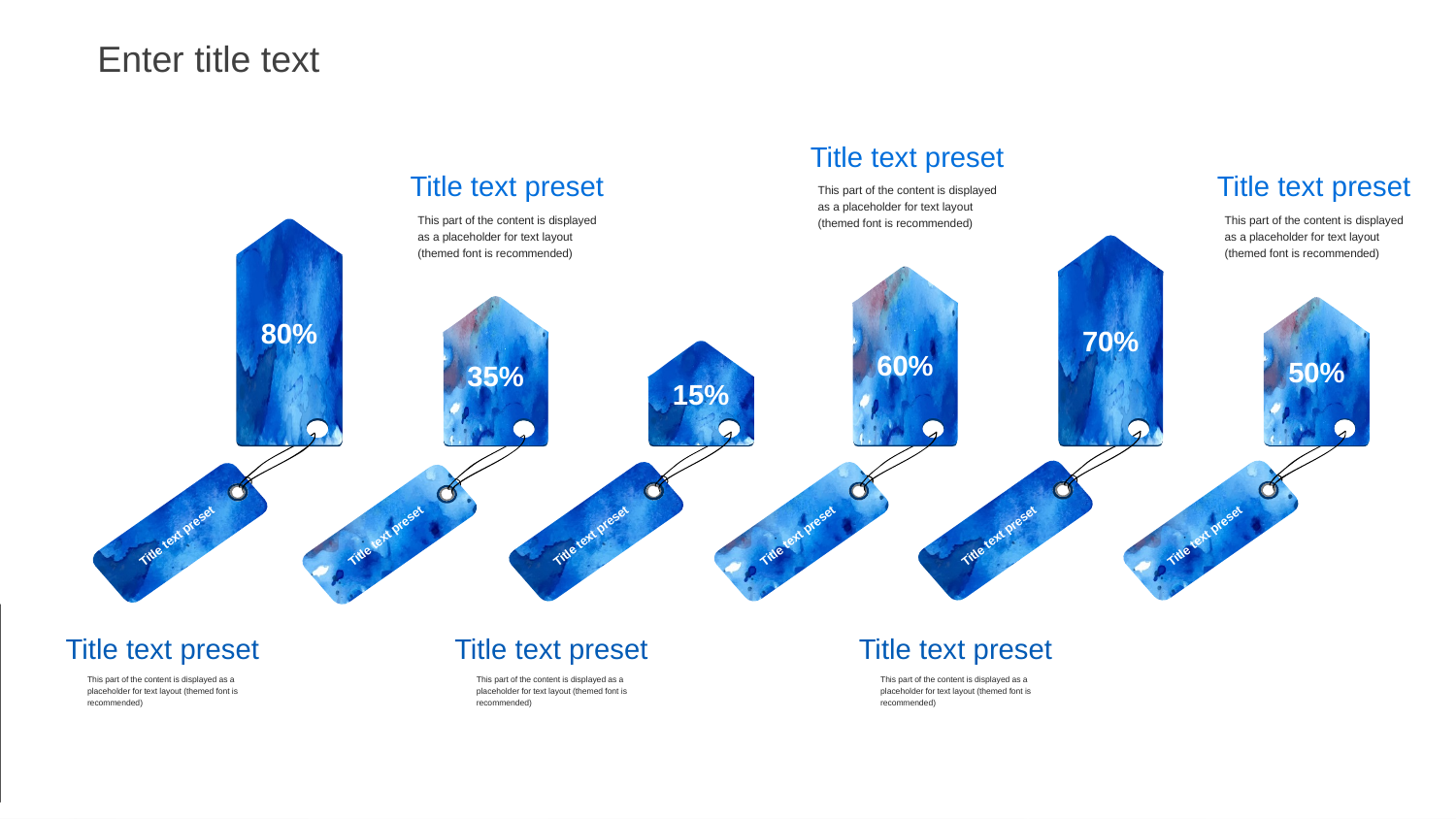

Enter title text
Title text preset
This part of the content is displayed as a placeholder for text layout (themed font is recommended)

60%

Title text preset
Title text preset
This part of the content is displayed as a placeholder for text layout (themed font is recommended)

35%

Title text preset
Title text preset
This part of the content is displayed as a placeholder for text layout (themed font is recommended)

50%

Title text preset

80%

Title text preset
Title text preset
This part of the content is displayed as a placeholder for text layout (themed font is recommended)

70%

Title text preset
Title text preset
This part of the content is displayed as a placeholder for text layout (themed font is recommended)

15%

Title text preset
Title text preset
This part of the content is displayed as a placeholder for text layout (themed font is recommended)